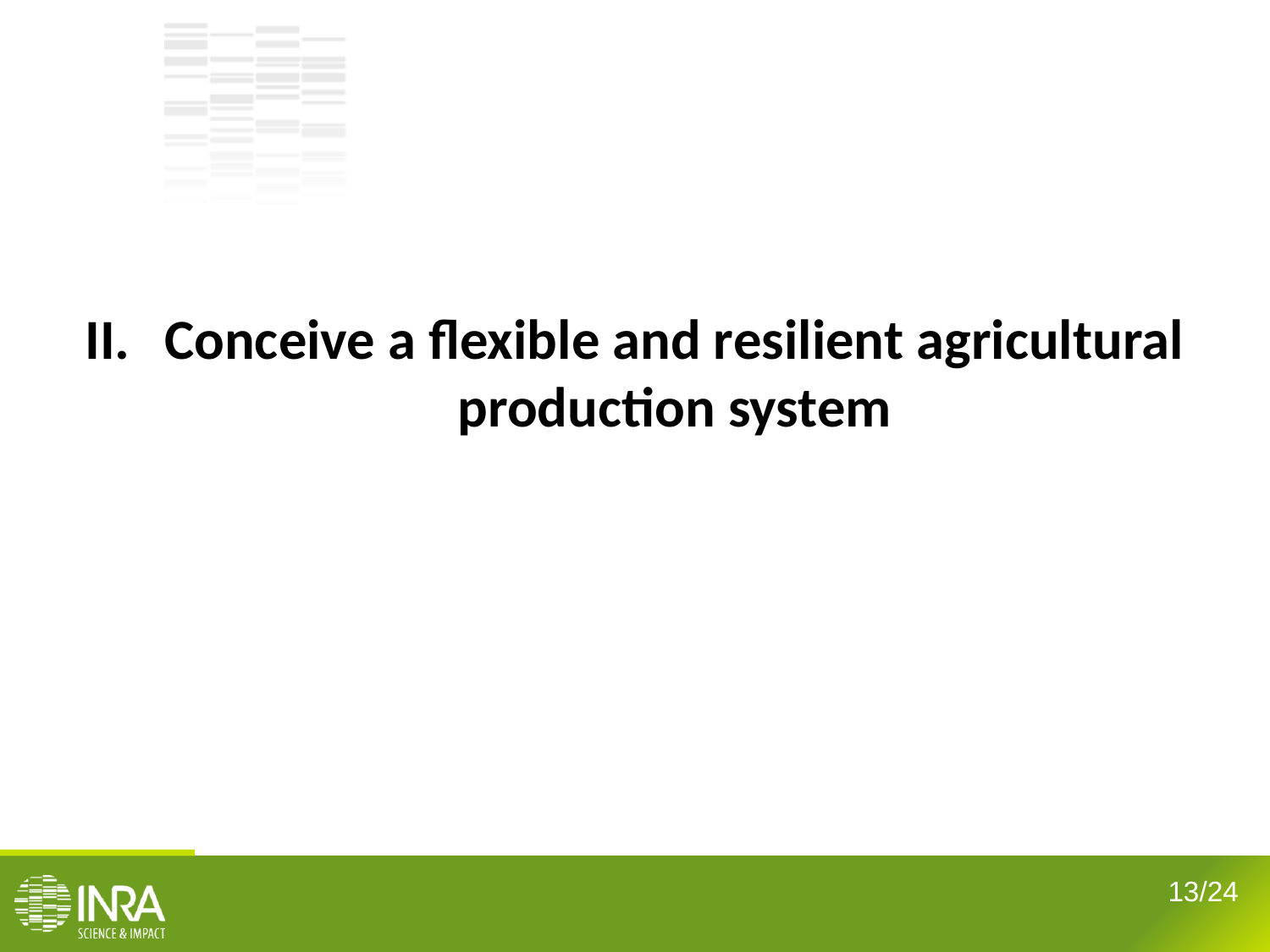

Conceive a flexible and resilient agricultural production system